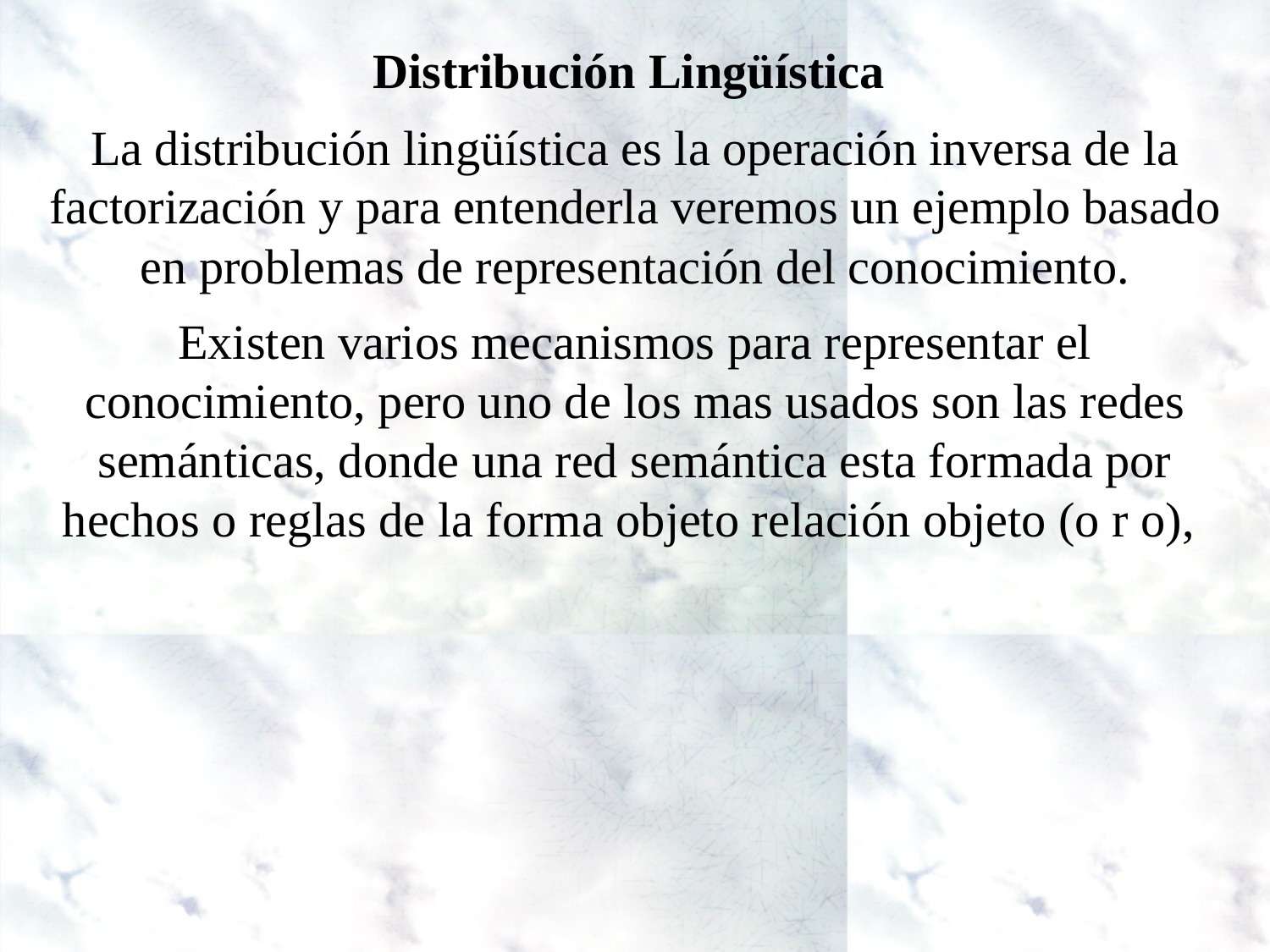

Distribución Lingüística

La distribución lingüística es la operación inversa de la factorización y para entenderla veremos un ejemplo basado en problemas de representación del conocimiento.

Existen varios mecanismos para representar el conocimiento, pero uno de los mas usados son las redes semánticas, donde una red semántica esta formada por hechos o reglas de la forma objeto relación objeto (o r o),